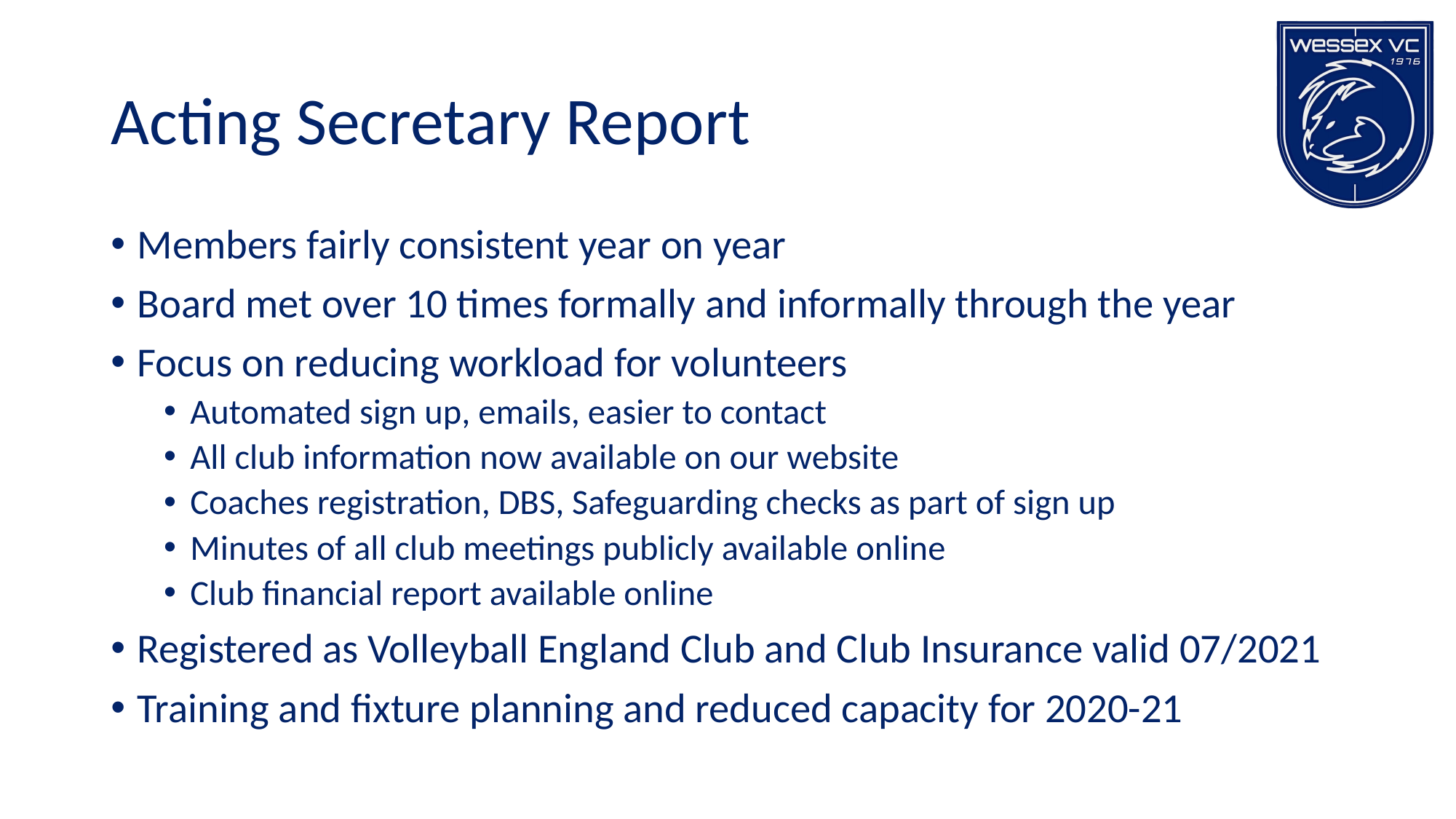

# Acting Secretary Report
Members fairly consistent year on year
Board met over 10 times formally and informally through the year
Focus on reducing workload for volunteers
Automated sign up, emails, easier to contact
All club information now available on our website
Coaches registration, DBS, Safeguarding checks as part of sign up
Minutes of all club meetings publicly available online
Club financial report available online
Registered as Volleyball England Club and Club Insurance valid 07/2021
Training and fixture planning and reduced capacity for 2020-21